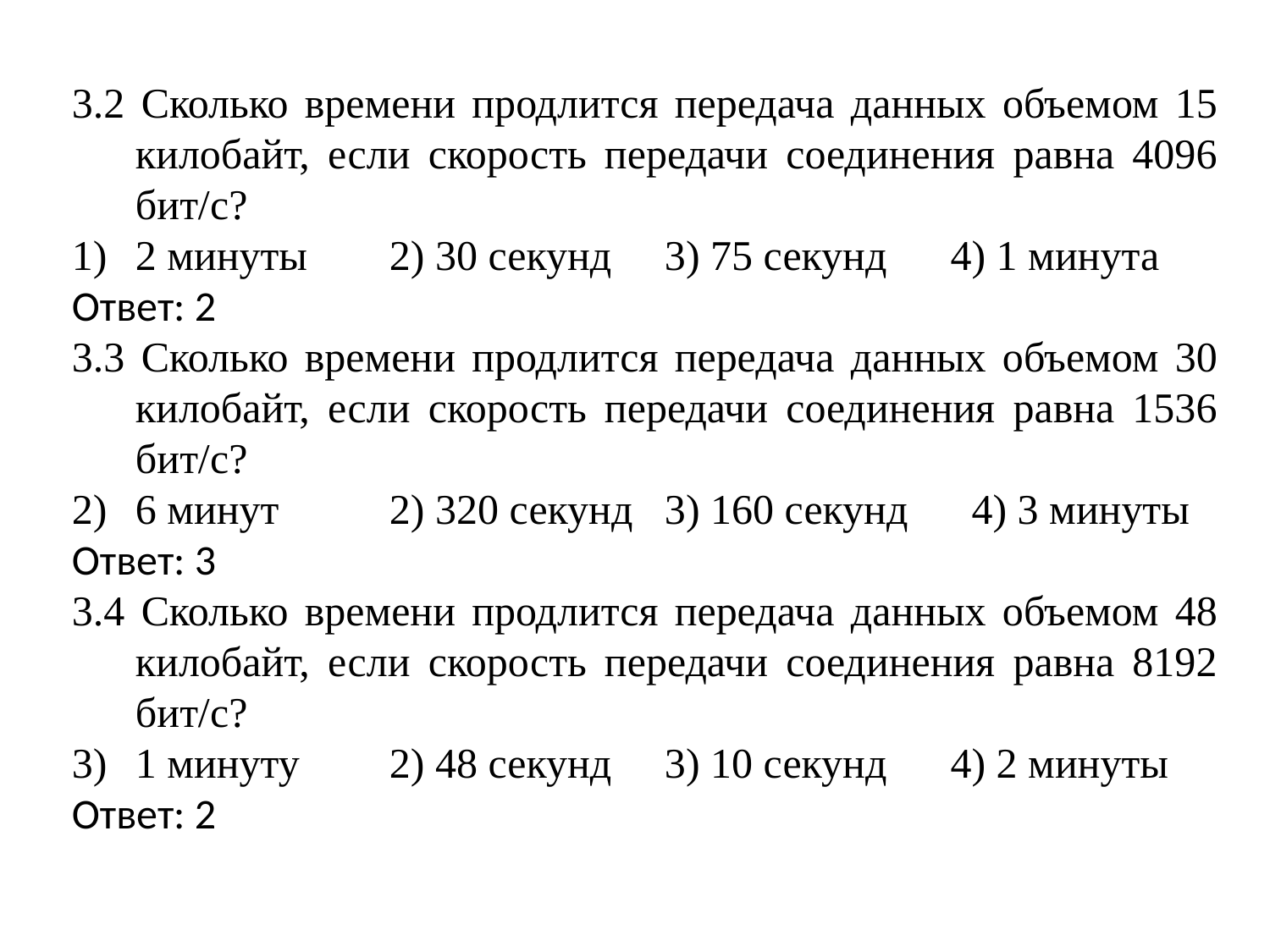

3.2 Сколько времени продлится передача данных объемом 15 килобайт, если скорость передачи соединения равна 4096 бит/с?
2 минуты 	2) 30 секунд	  3) 75 секунд      4) 1 минута
Ответ: 2
3.3 Сколько времени продлится передача данных объемом 30 килобайт, если скорость передачи соединения равна 1536 бит/с?
6 минут 	2) 320 секунд	  3) 160 секунд      4) 3 минуты
Ответ: 3
3.4 Сколько времени продлится передача данных объемом 48 килобайт, если скорость передачи соединения равна 8192 бит/с?
1 минуту 	2) 48 секунд	  3) 10 секунд      4) 2 минуты
Ответ: 2